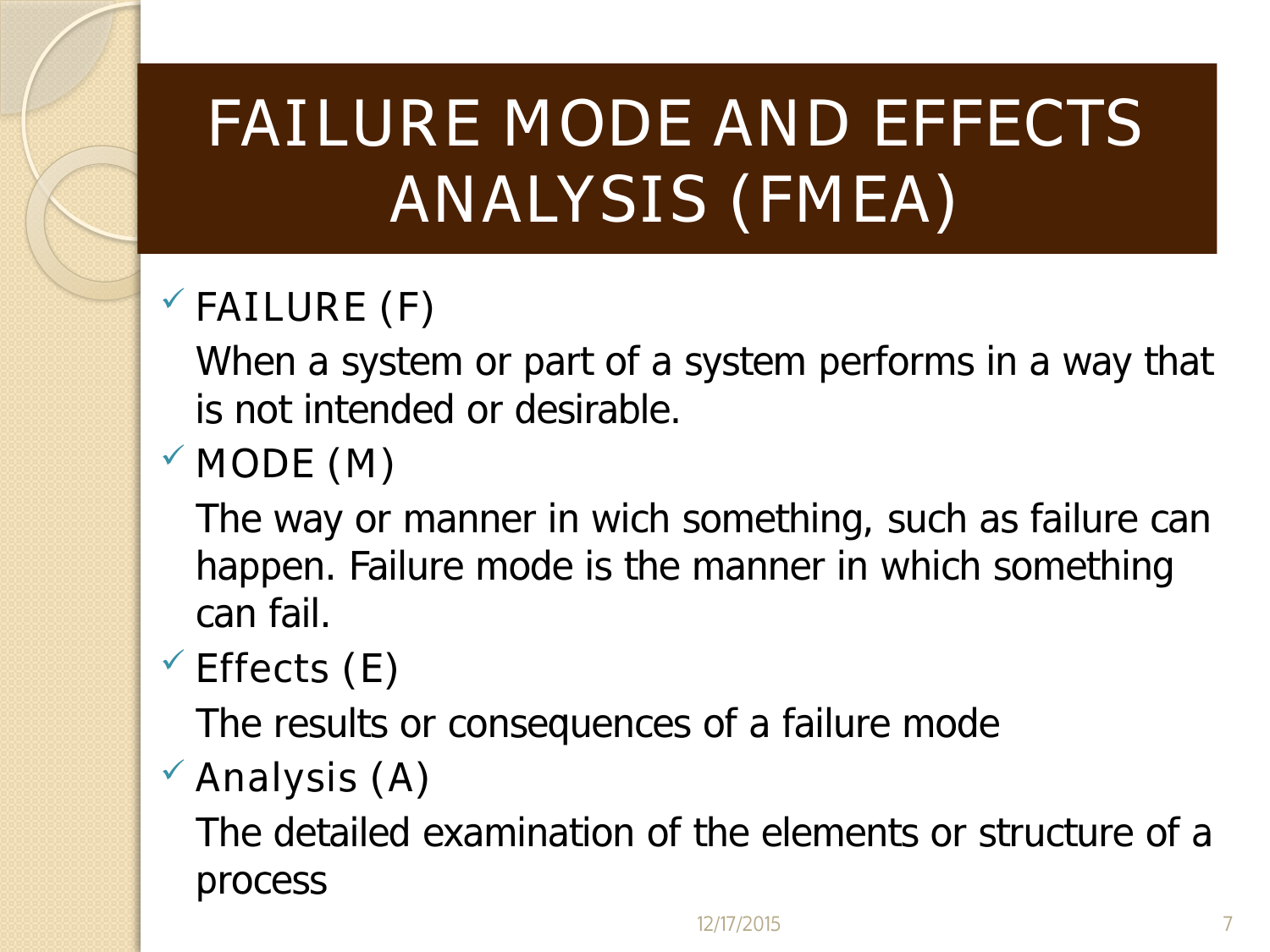

FAILURE MODE AND EFFECTS ANALYSIS (FMEA)
FAILURE (F)
	When a system or part of a system performs in a way that is not intended or desirable.
MODE (M)
	The way or manner in wich something, such as failure can happen. Failure mode is the manner in which something can fail.
Effects (E)
	The results or consequences of a failure mode
Analysis (A)
	The detailed examination of the elements or structure of a process
12/17/2015
7